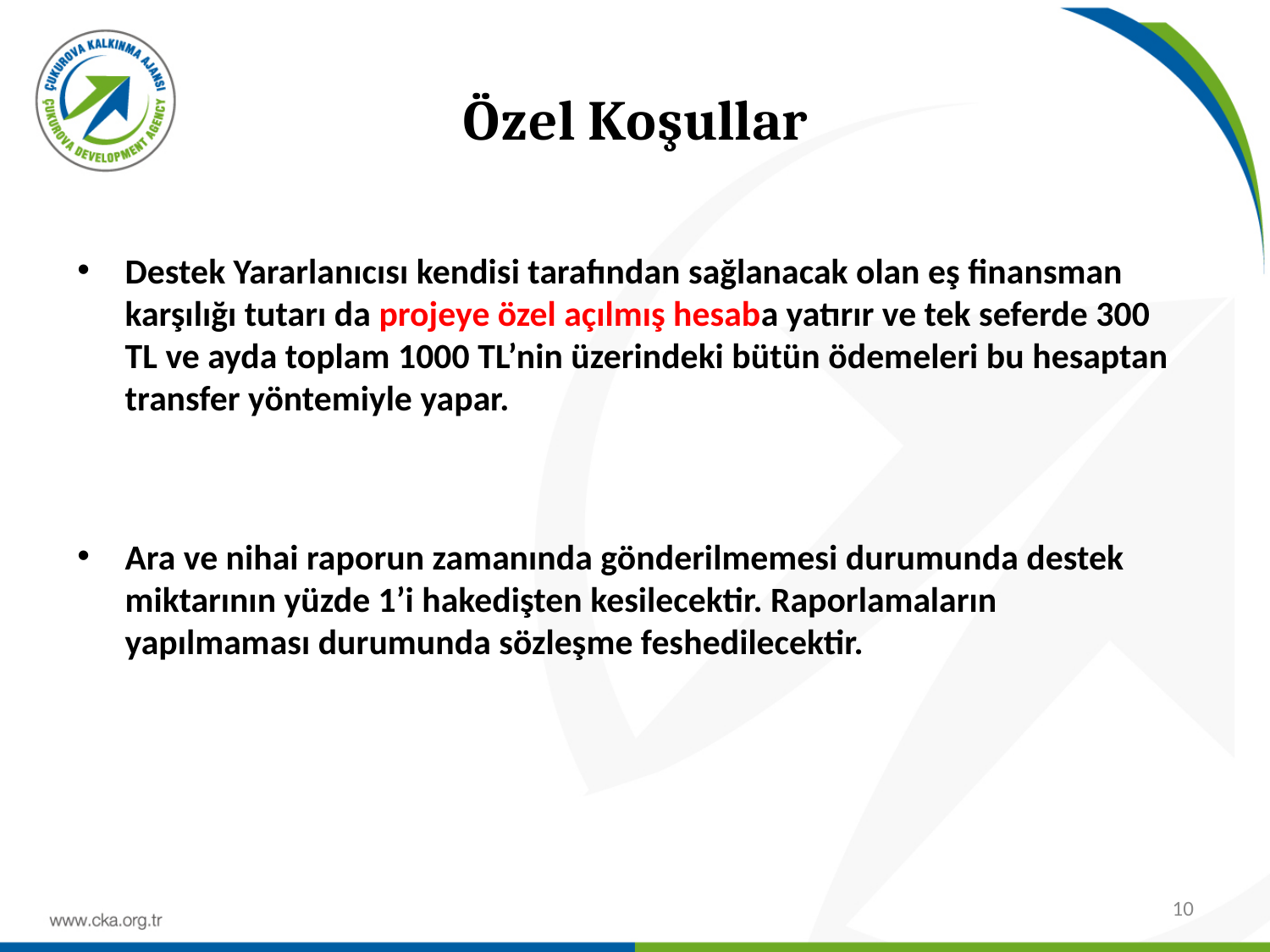

# Özel Koşullar
Destek Yararlanıcısı kendisi tarafından sağlanacak olan eş finansman karşılığı tutarı da projeye özel açılmış hesaba yatırır ve tek seferde 300 TL ve ayda toplam 1000 TL’nin üzerindeki bütün ödemeleri bu hesaptan transfer yöntemiyle yapar.

Ara ve nihai raporun zamanında gönderilmemesi durumunda destek miktarının yüzde 1’i hakedişten kesilecektir. Raporlamaların yapılmaması durumunda sözleşme feshedilecektir.

10